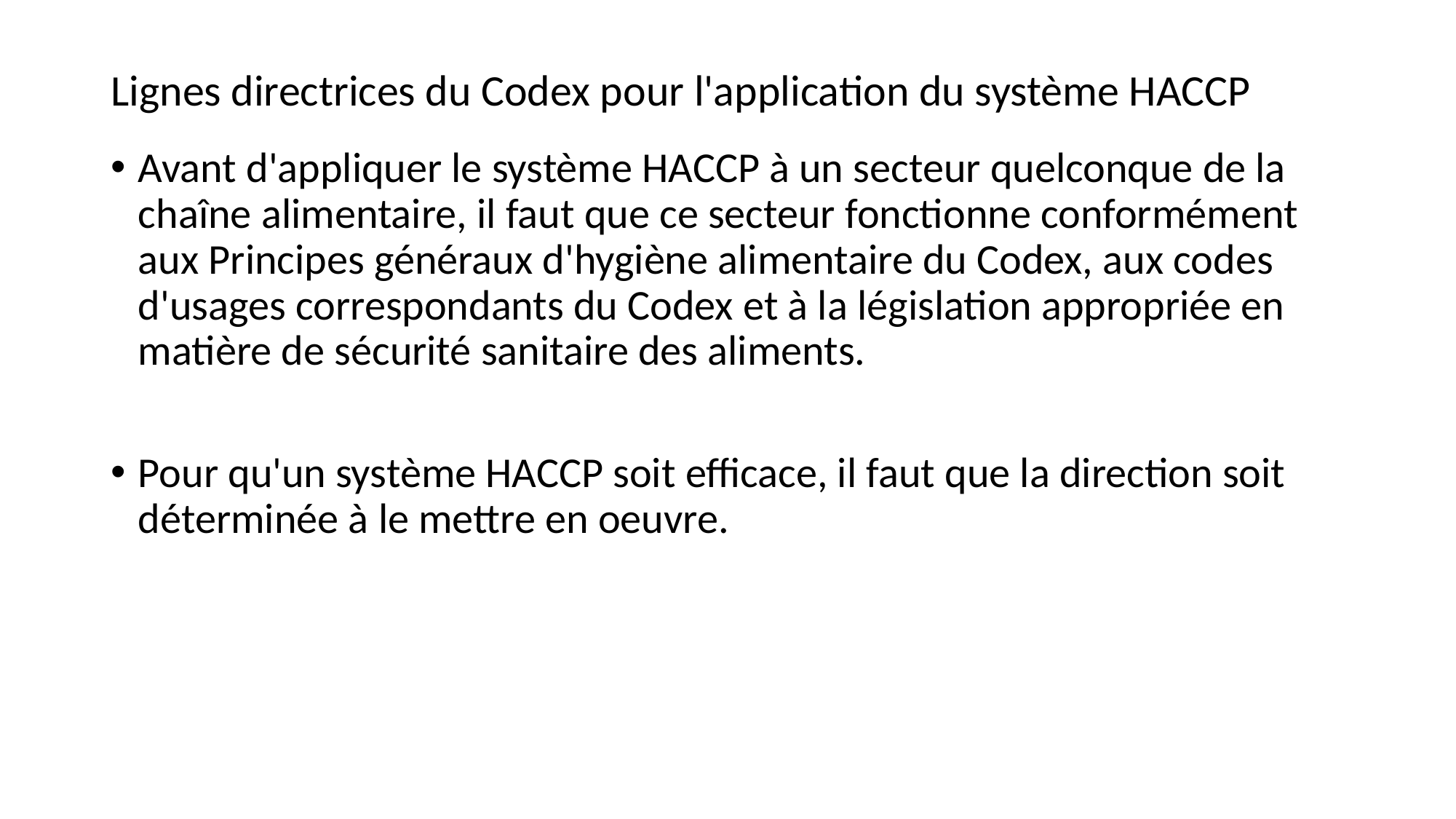

# Lignes directrices du Codex pour l'application du système HACCP
Avant d'appliquer le système HACCP à un secteur quelconque de la chaîne alimentaire, il faut que ce secteur fonctionne conformément aux Principes généraux d'hygiène alimentaire du Codex, aux codes d'usages correspondants du Codex et à la législation appropriée en matière de sécurité sanitaire des aliments.

Pour qu'un système HACCP soit efficace, il faut que la direction soit déterminée à le mettre en oeuvre.